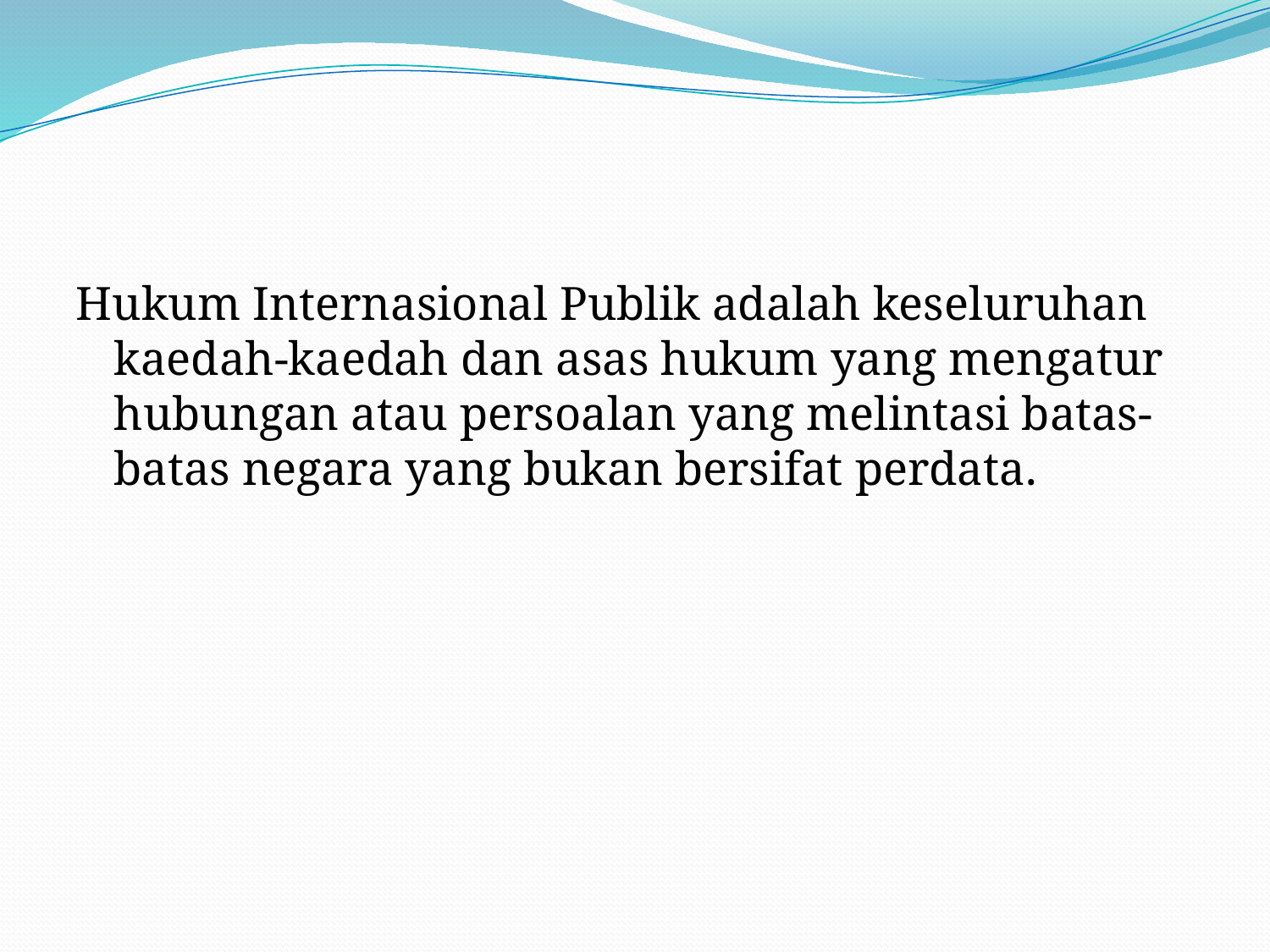

#
Hukum Internasional Publik adalah keseluruhan kaedah-kaedah dan asas hukum yang mengatur hubungan atau persoalan yang melintasi batas-batas negara yang bukan bersifat perdata.